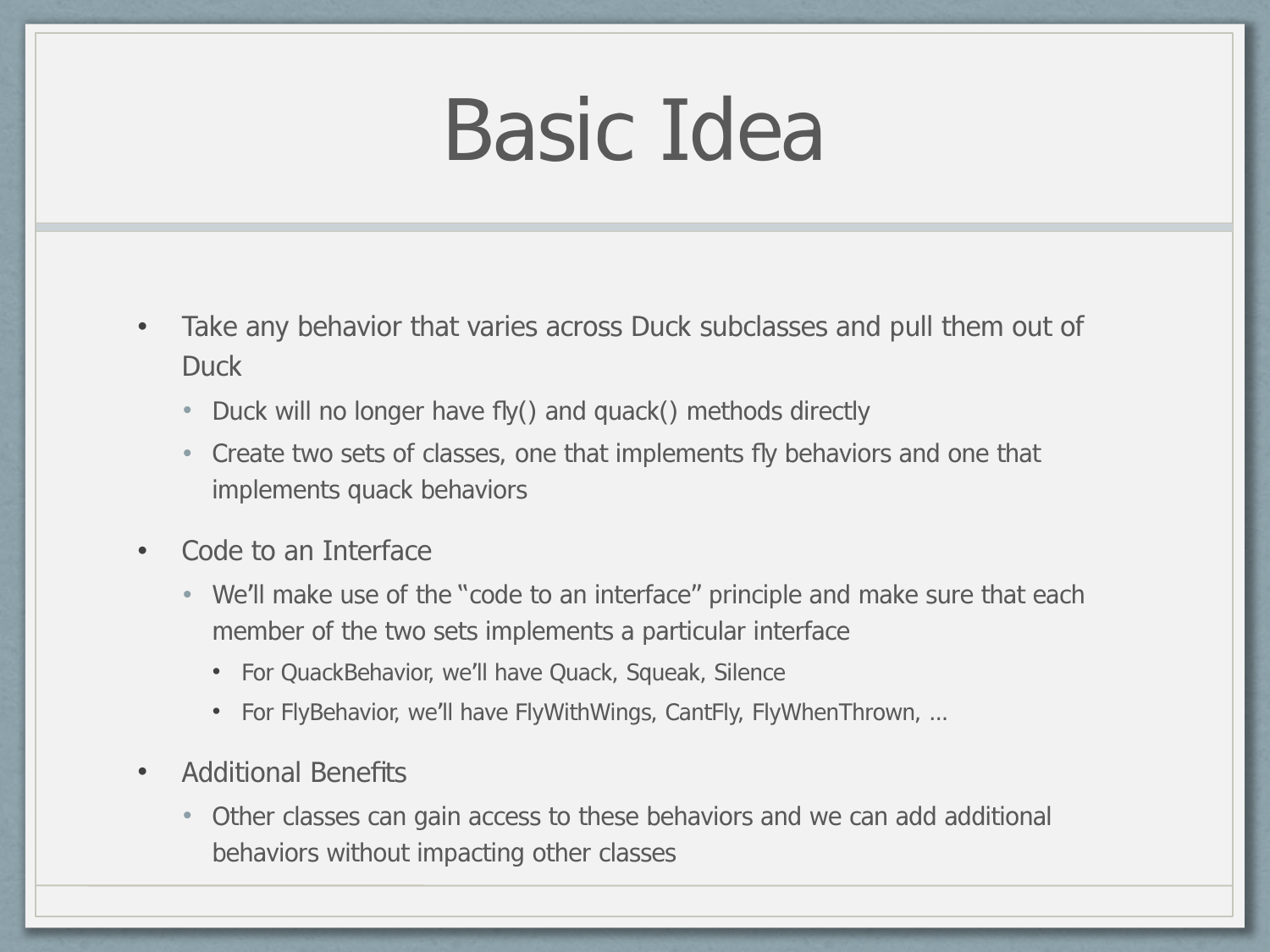

# Basic Idea
Take any behavior that varies across Duck subclasses and pull them out of Duck
Duck will no longer have fly() and quack() methods directly
Create two sets of classes, one that implements fly behaviors and one that implements quack behaviors
Code to an Interface
We’ll make use of the “code to an interface” principle and make sure that each member of the two sets implements a particular interface
For QuackBehavior, we’ll have Quack, Squeak, Silence
For FlyBehavior, we’ll have FlyWithWings, CantFly, FlyWhenThrown, …
Additional Benefits
Other classes can gain access to these behaviors and we can add additional behaviors without impacting other classes